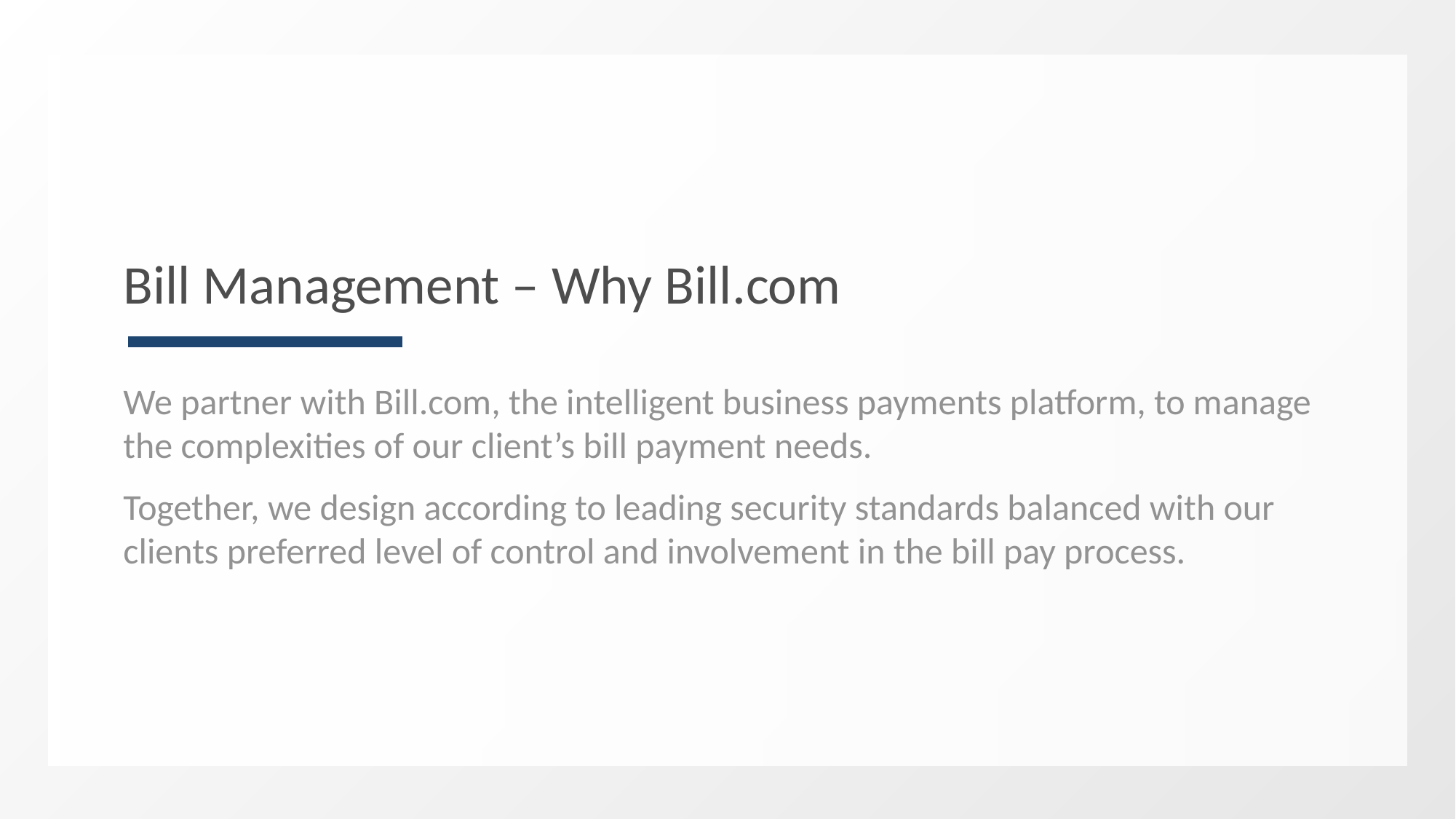

# Bill Management – Why Bill.com
We partner with Bill.com, the intelligent business payments platform, to manage the complexities of our client’s bill payment needs.
Together, we design according to leading security standards balanced with our clients preferred level of control and involvement in the bill pay process.